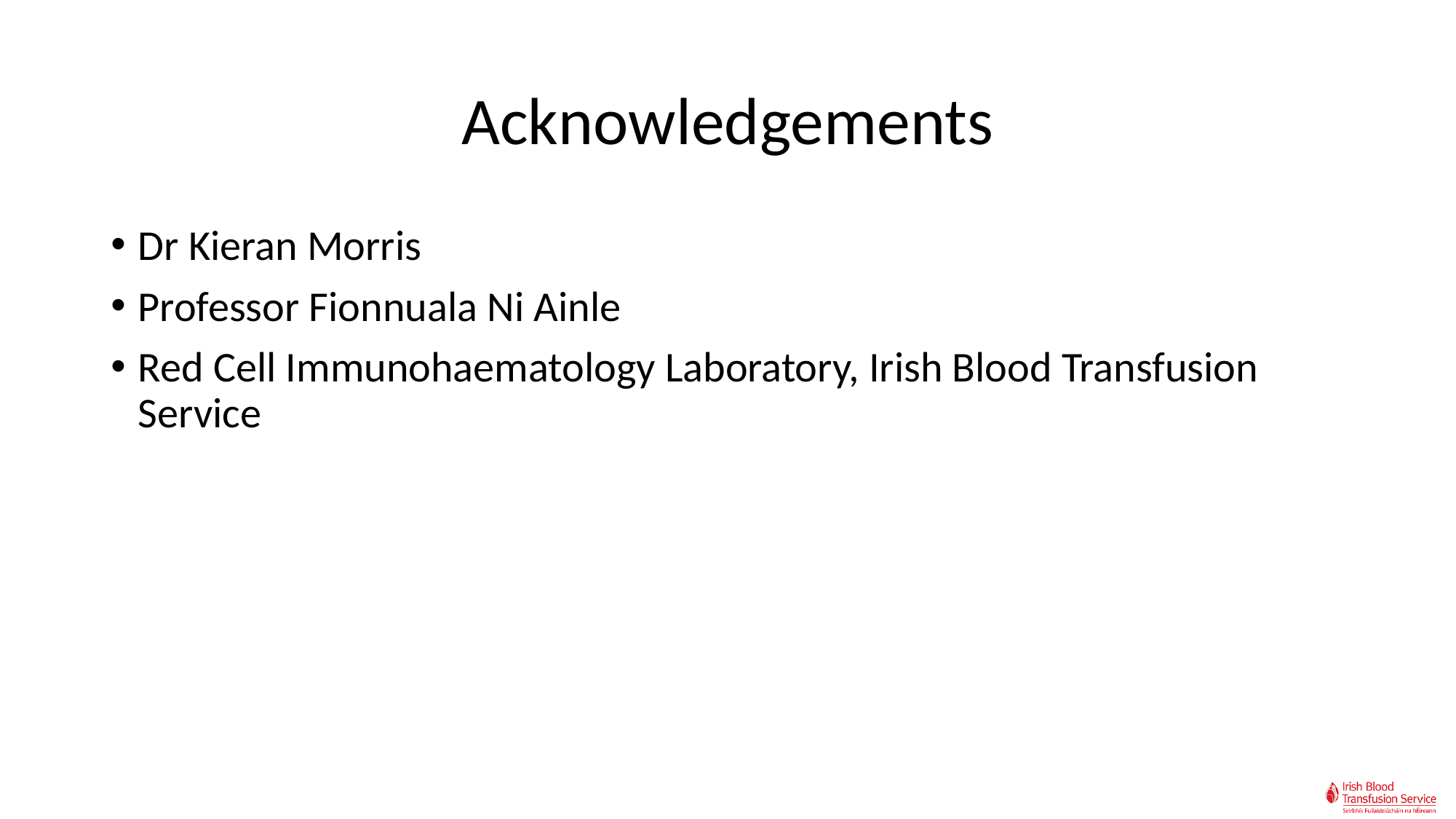

# Acknowledgements
Dr Kieran Morris
Professor Fionnuala Ni Ainle
Red Cell Immunohaematology Laboratory, Irish Blood Transfusion Service